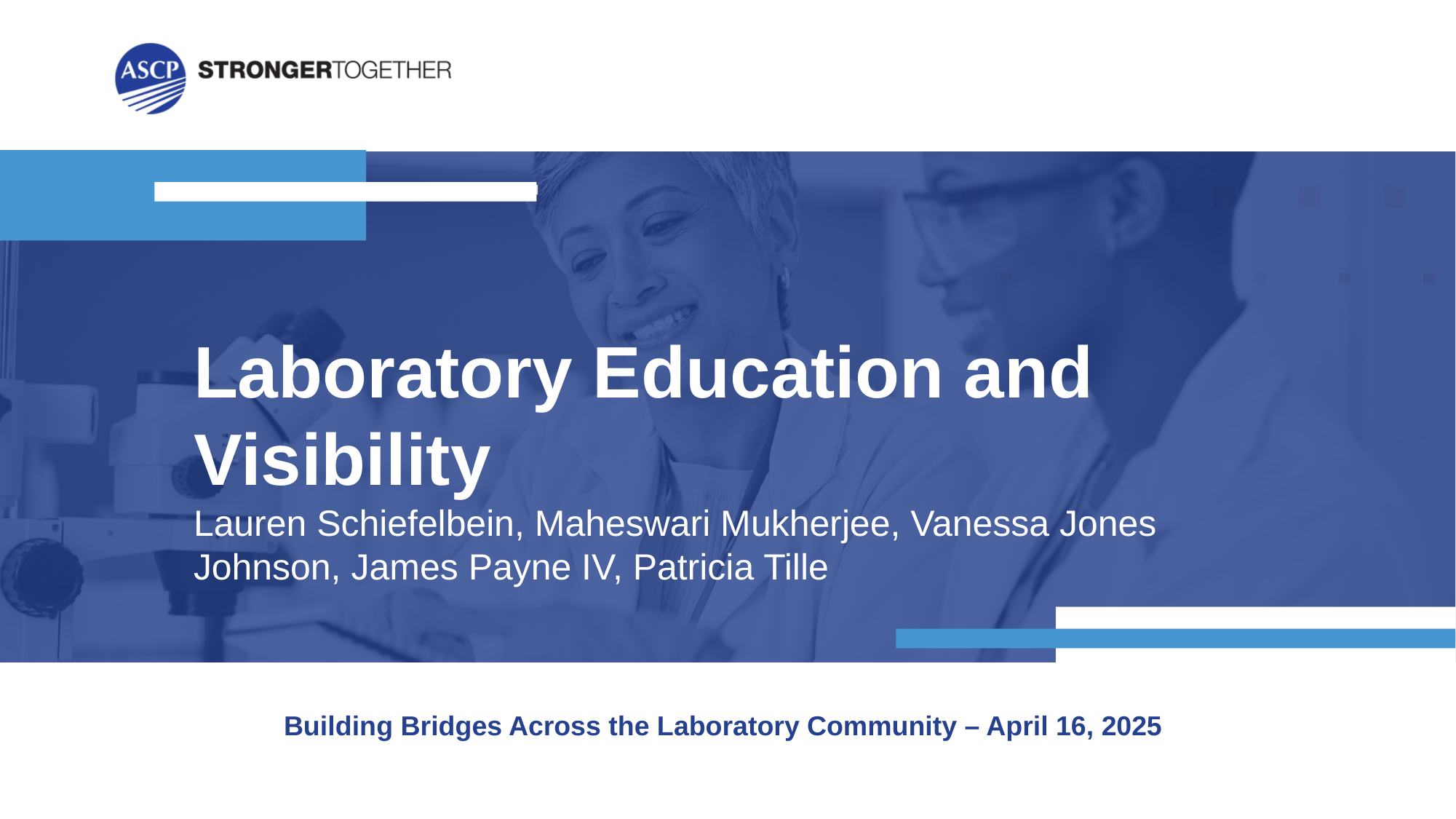

# Laboratory Education and Visibility Lauren Schiefelbein, Maheswari Mukherjee, Vanessa Jones Johnson, James Payne IV, Patricia Tille
Building Bridges Across the Laboratory Community – April 16, 2025